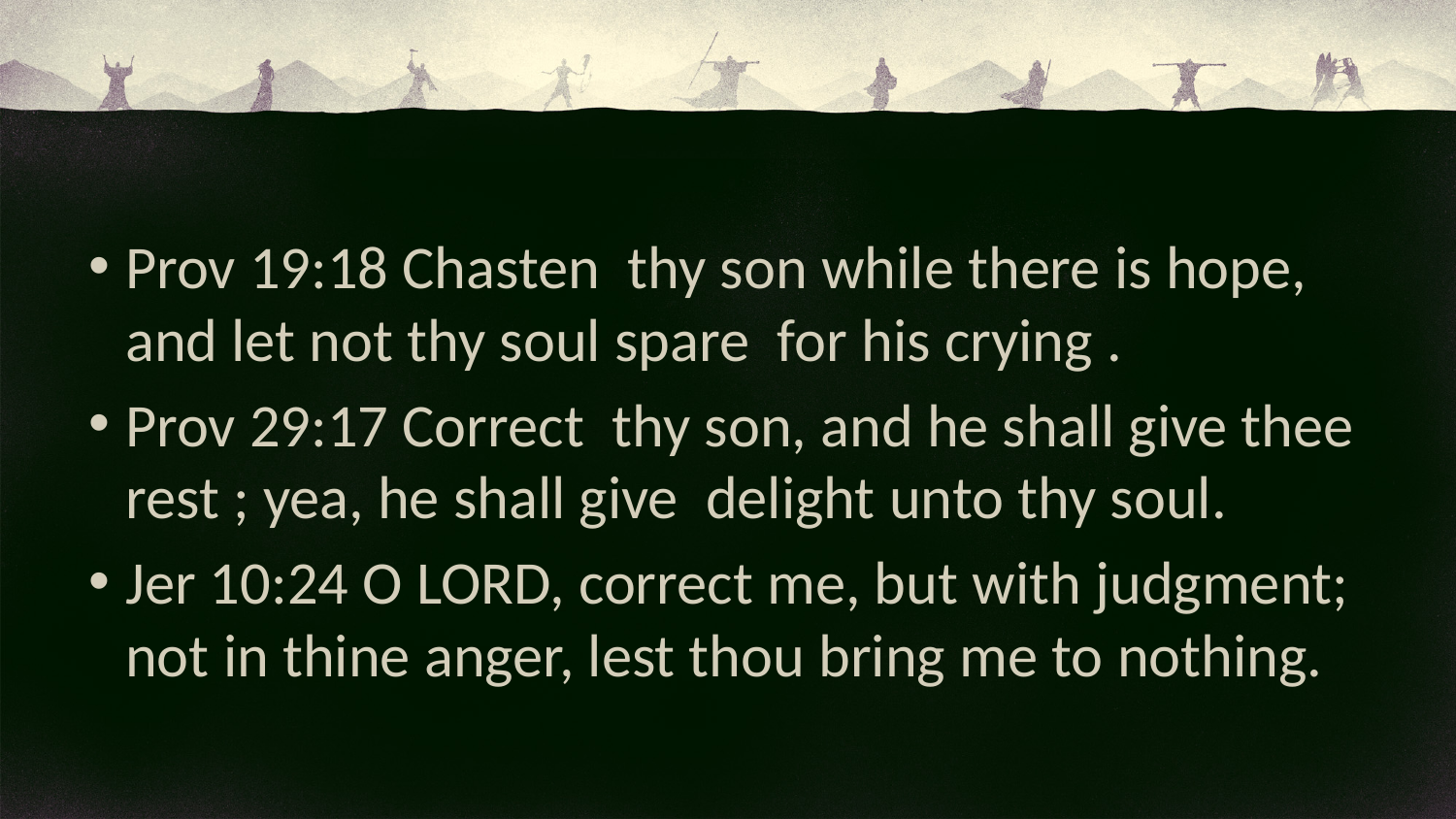

Prov 19:18 Chasten  thy son while there is hope, and let not thy soul spare  for his crying .
Prov 29:17 Correct  thy son, and he shall give thee rest ; yea, he shall give  delight unto thy soul.
Jer 10:24 O LORD, correct me, but with judgment; not in thine anger, lest thou bring me to nothing.